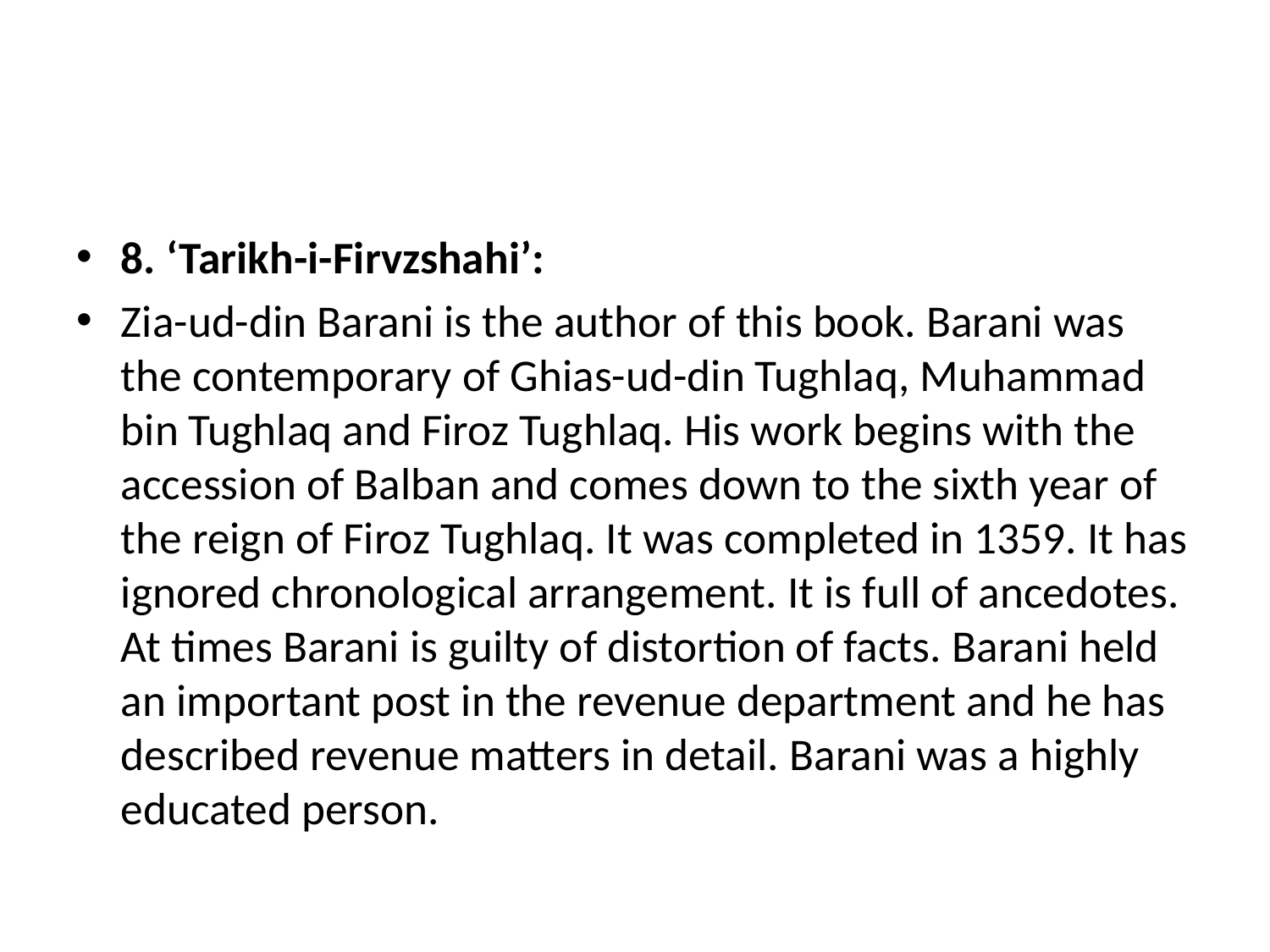

#
8. ‘Tarikh-i-Firvzshahi’:
Zia-ud-din Barani is the author of this book. Barani was the contemporary of Ghias-ud-din Tughlaq, Muhammad bin Tughlaq and Firoz Tughlaq. His work begins with the accession of Balban and comes down to the sixth year of the reign of Firoz Tughlaq. It was completed in 1359. It has ignored chronological arrangement. It is full of ancedotes. At times Barani is guilty of distortion of facts. Barani held an important post in the revenue department and he has described revenue matters in detail. Barani was a highly educated person.